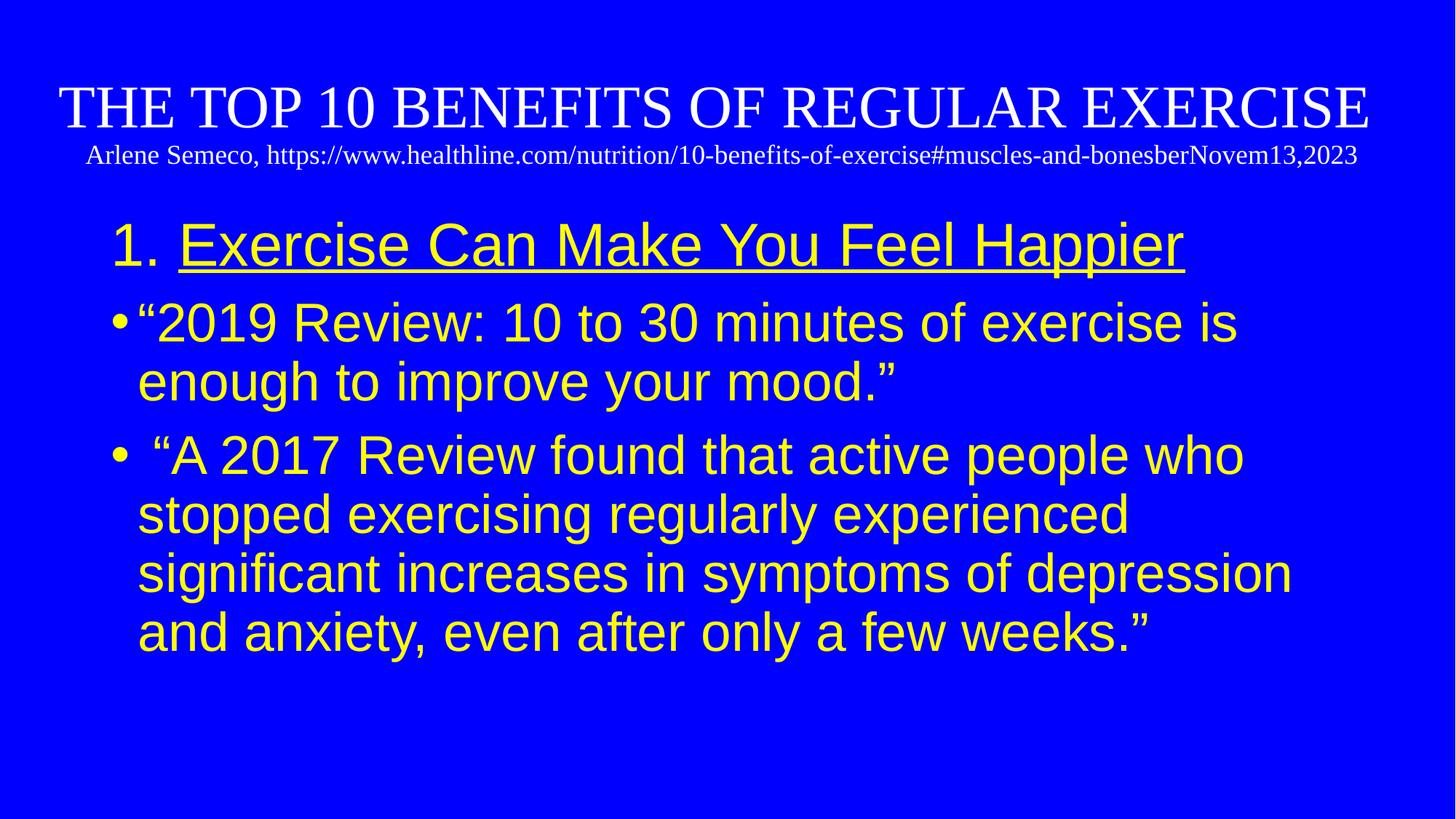

# THE TOP 10 BENEFITS OF REGULAR EXERCISE Arlene Semeco, https://www.healthline.com/nutrition/10-benefits-of-exercise#muscles-and-bonesberNovem13,2023
1. Exercise Can Make You Feel Happier
“2019 Review: 10 to 30 minutes of exercise is enough to improve your mood.”
 “A 2017 Review found that active people who stopped exercising regularly experienced significant increases in symptoms of depression and anxiety, even after only a few weeks.”